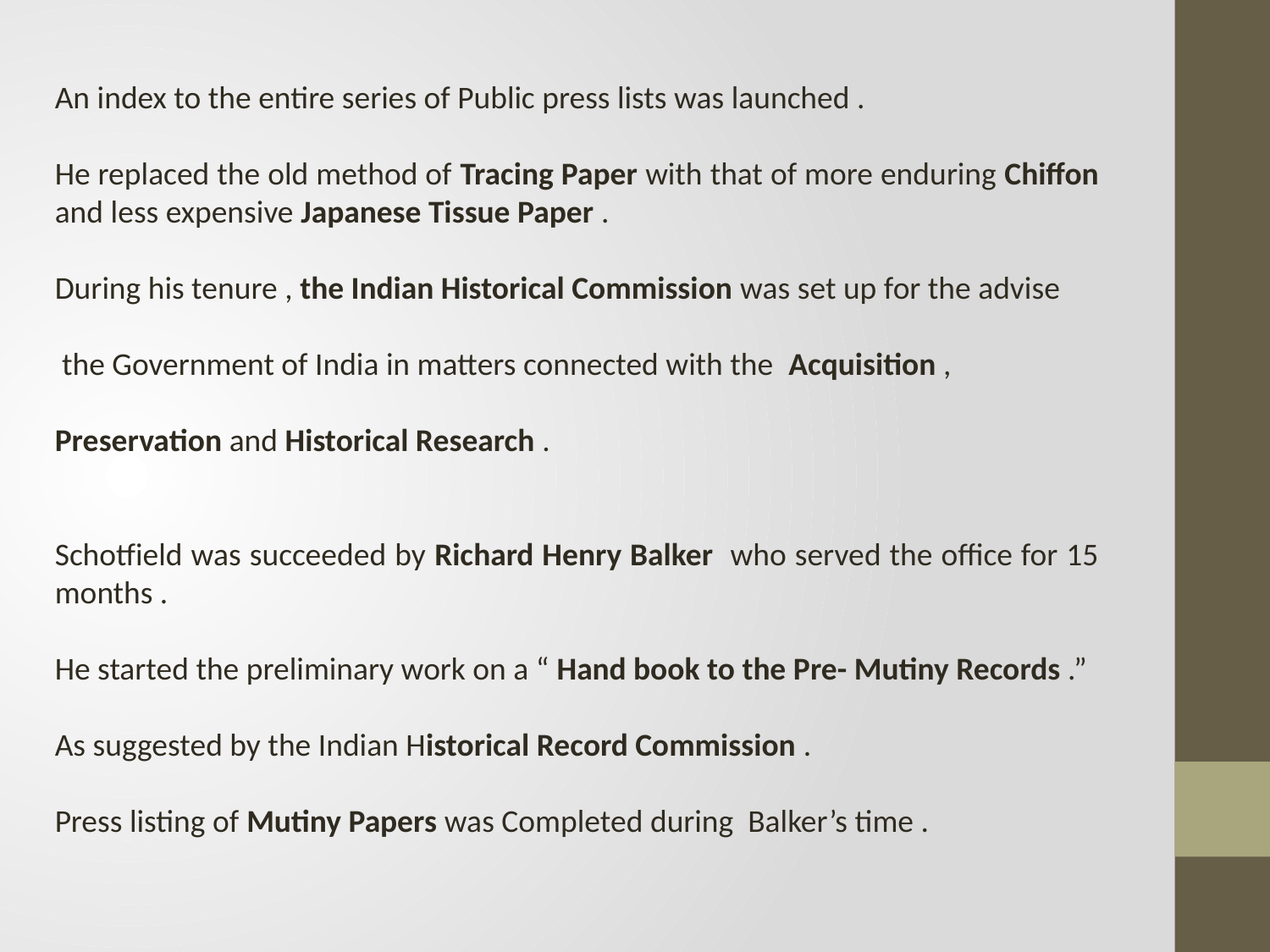

An index to the entire series of Public press lists was launched .

He replaced the old method of Tracing Paper with that of more enduring Chiffon and less expensive Japanese Tissue Paper .

During his tenure , the Indian Historical Commission was set up for the advise

 the Government of India in matters connected with the  Acquisition ,

Preservation and Historical Research .

Schotfield was succeeded by Richard Henry Balker  who served the office for 15 months .

He started the preliminary work on a “ Hand book to the Pre- Mutiny Records .”

As suggested by the Indian Historical Record Commission .

Press listing of Mutiny Papers was Completed during  Balker’s time .